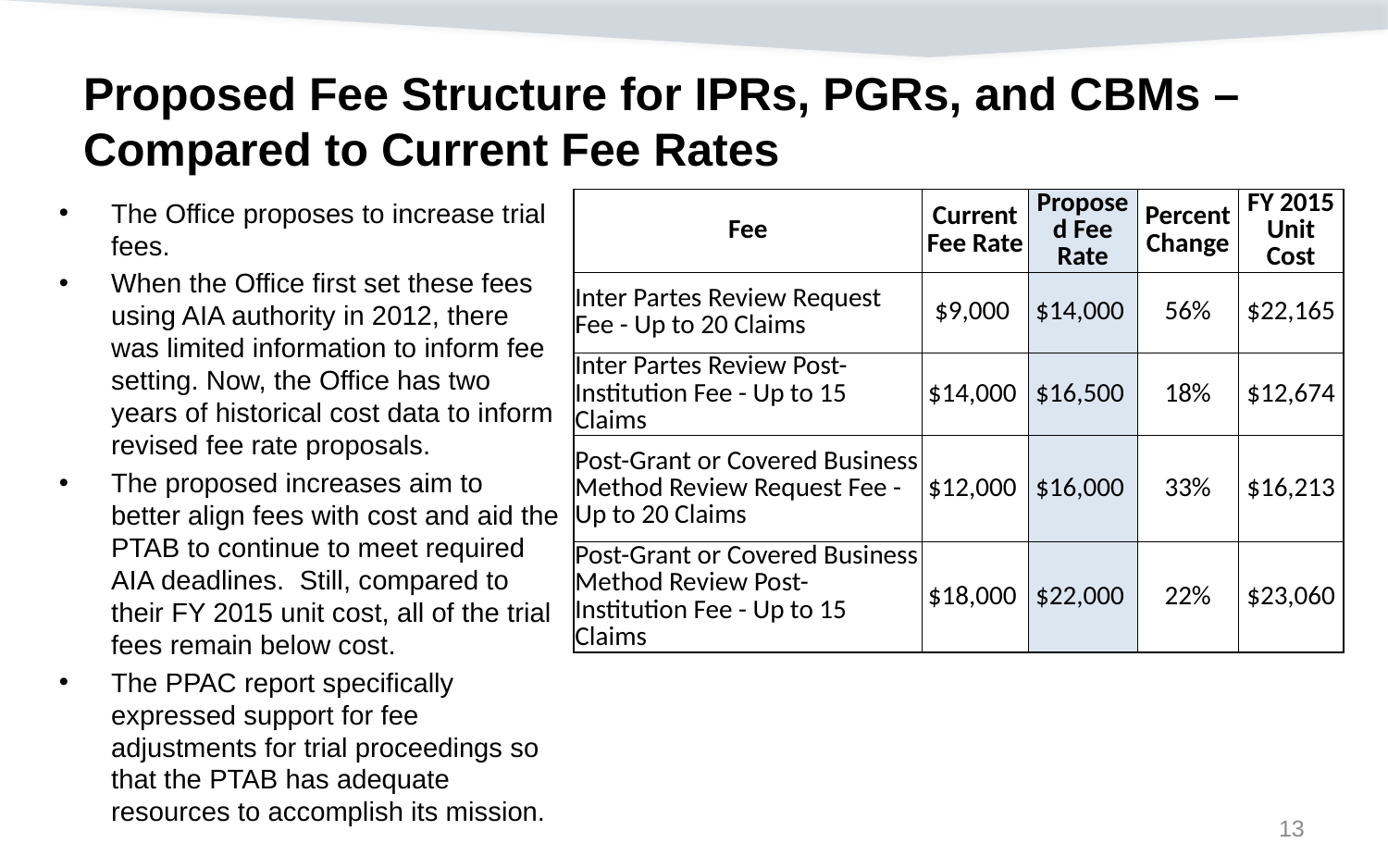

# Proposed Fee Structure for IPRs, PGRs, and CBMs – Compared to Current Fee Rates
The Office proposes to increase trial fees.
When the Office first set these fees using AIA authority in 2012, there was limited information to inform fee setting. Now, the Office has two years of historical cost data to inform revised fee rate proposals.
The proposed increases aim to better align fees with cost and aid the PTAB to continue to meet required AIA deadlines.  Still, compared to their FY 2015 unit cost, all of the trial fees remain below cost.
The PPAC report specifically expressed support for fee adjustments for trial proceedings so that the PTAB has adequate resources to accomplish its mission.
| Fee | Current Fee Rate | Proposed Fee Rate | Percent Change | FY 2015 Unit Cost |
| --- | --- | --- | --- | --- |
| Inter Partes Review Request Fee - Up to 20 Claims | $9,000 | $14,000 | 56% | $22,165 |
| Inter Partes Review Post-Institution Fee - Up to 15 Claims | $14,000 | $16,500 | 18% | $12,674 |
| Post-Grant or Covered Business Method Review Request Fee - Up to 20 Claims | $12,000 | $16,000 | 33% | $16,213 |
| Post-Grant or Covered Business Method Review Post-Institution Fee - Up to 15 Claims | $18,000 | $22,000 | 22% | $23,060 |
13